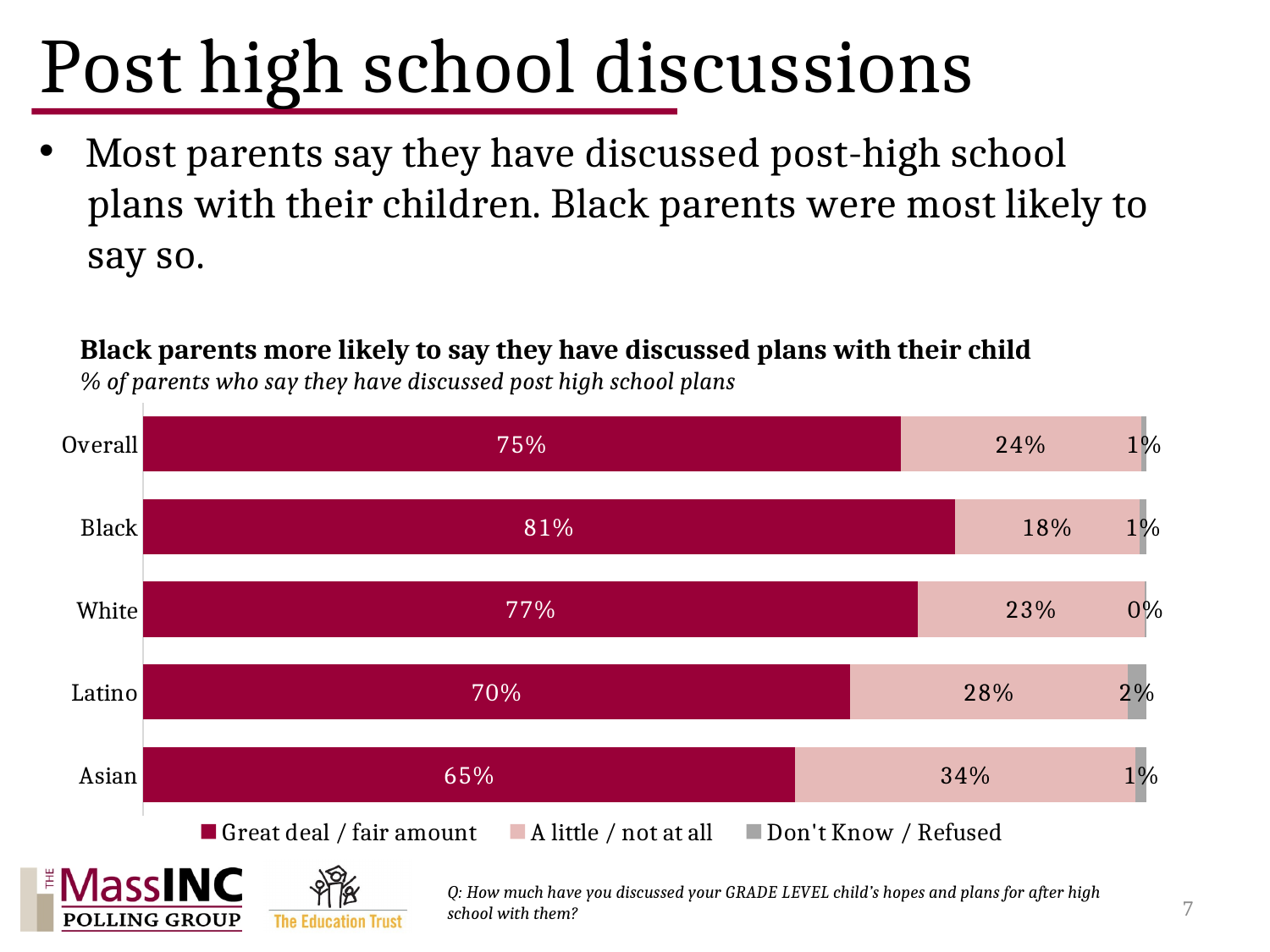

# Post high school discussions
Most parents say they have discussed post-high school plans with their children. Black parents were most likely to say so.
Black parents more likely to say they have discussed plans with their child
% of parents who say they have discussed post high school plans

### Chart

| Category | Great deal / fair amount | A little / not at all | Don't Know / Refused |
|---|---|---|---|
| Asian | 0.6497957240009012 | 0.3389154889780018 | 0.01128878702109595 |
| Latino | 0.7042741279999405 | 0.2765519240500529 | 0.019173947950006157 |
| White | 0.7720721166531186 | 0.22553409374513808 | 0.002393789601743469 |
| Black | 0.8085599973607274 | 0.18387282728960436 | 0.007567175349669306 |
| Overall | 0.7545354697768544 | 0.2399014042784919 | 0.005563125944653109 |
Q: How much have you discussed your GRADE LEVEL child’s hopes and plans for after high school with them?
7